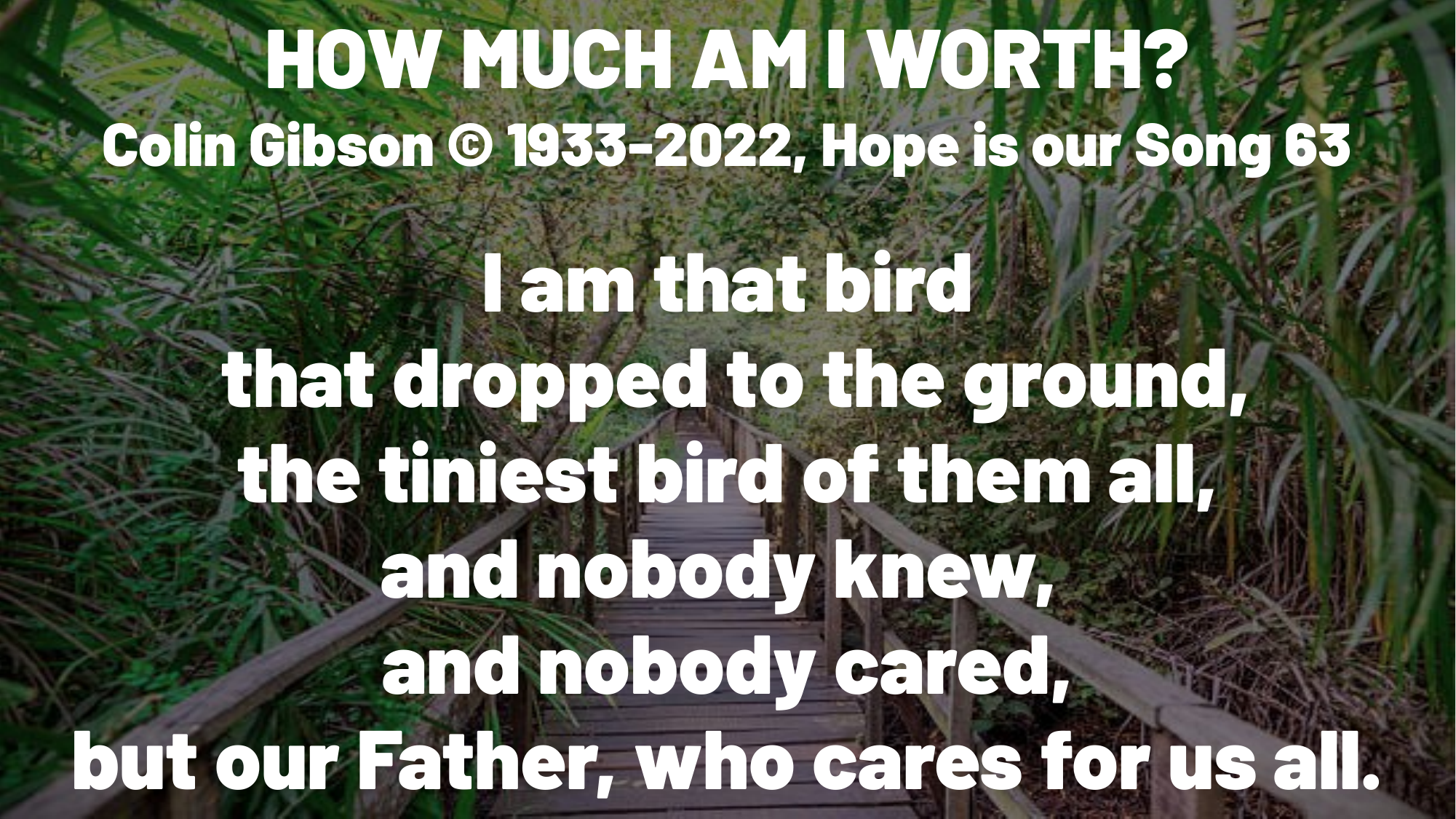

HOW MUCH AM I WORTH?
Colin Gibson © 1933-2022, Hope is our Song 63

I am that bird
 that dropped to the ground,
the tiniest bird of them all,
and nobody knew,
and nobody cared,
but our Father, who cares for us all.